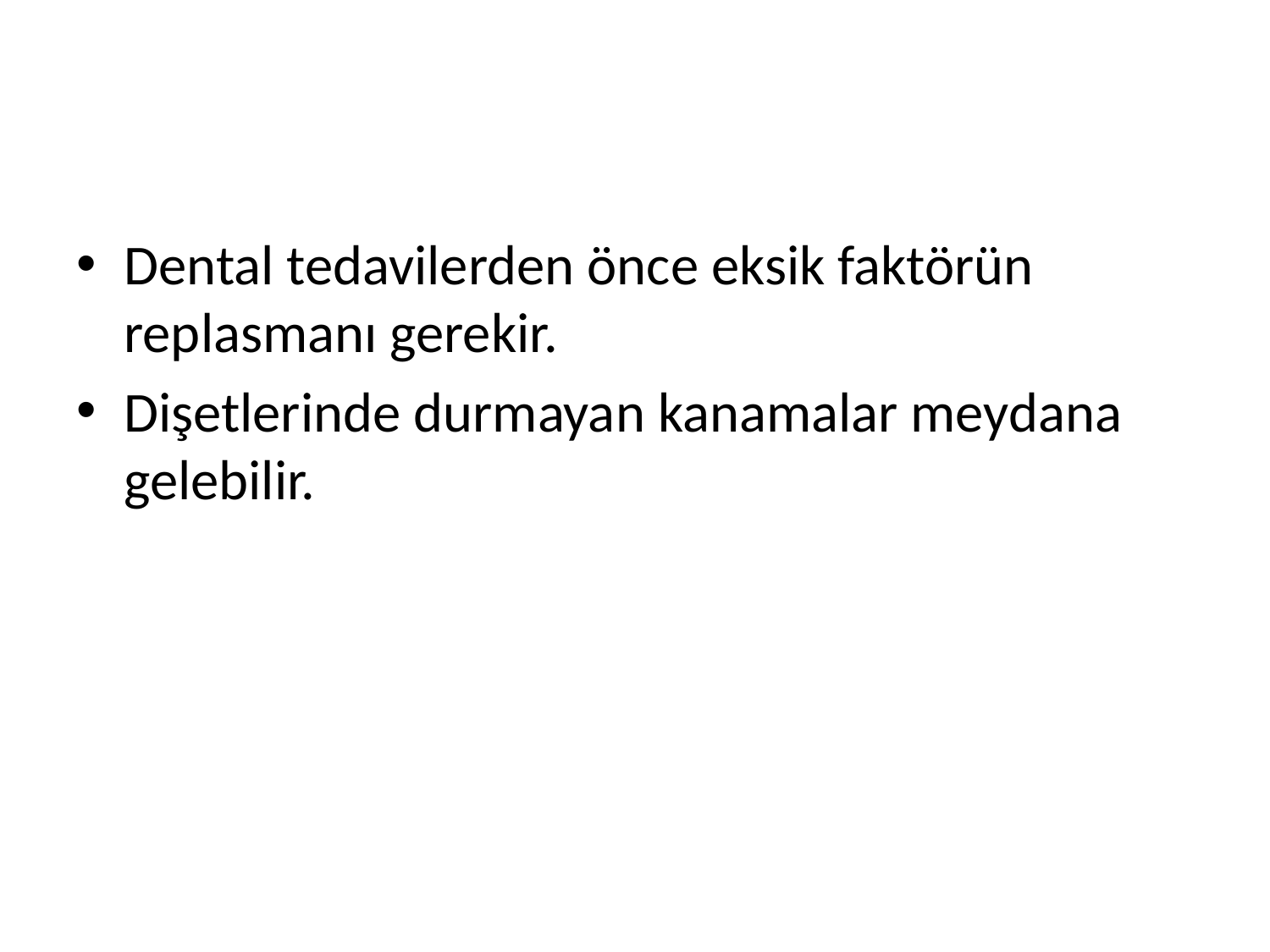

#
Dental tedavilerden önce eksik faktörün replasmanı gerekir.
Dişetlerinde durmayan kanamalar meydana gelebilir.